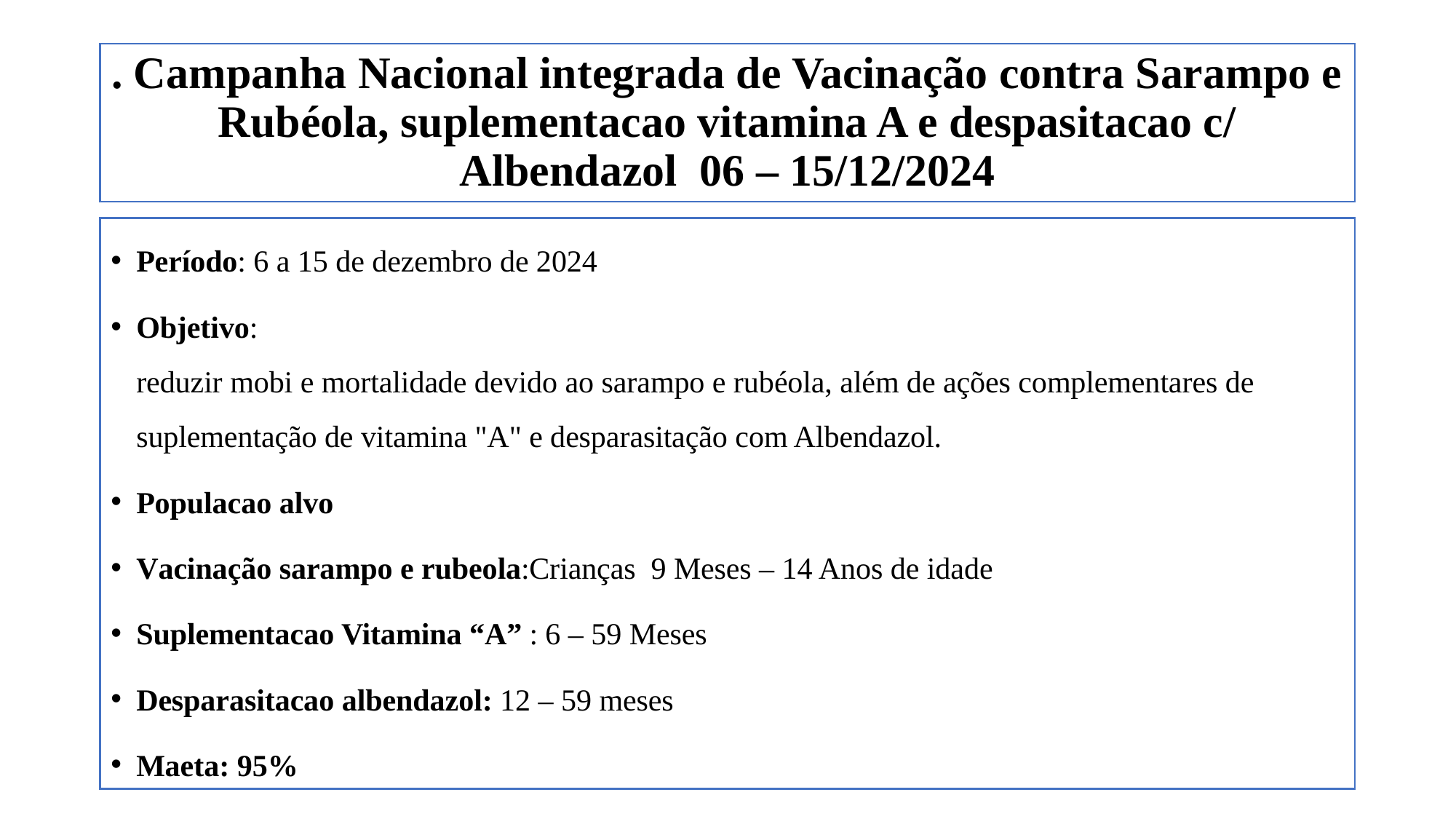

# . Campanha Nacional integrada de Vacinação contra Sarampo e Rubéola, suplementacao vitamina A e despasitacao c/ Albendazol  06 – 15/12/2024
Período: 6 a 15 de dezembro de 2024
Objetivo:
reduzir mobi e mortalidade devido ao sarampo e rubéola, além de ações complementares de suplementação de vitamina "A" e desparasitação com Albendazol.
Populacao alvo
Vacinação sarampo e rubeola:Crianças  9 Meses – 14 Anos de idade
Suplementacao Vitamina “A” : 6 – 59 Meses
Desparasitacao albendazol: 12 – 59 meses
Maeta: 95%